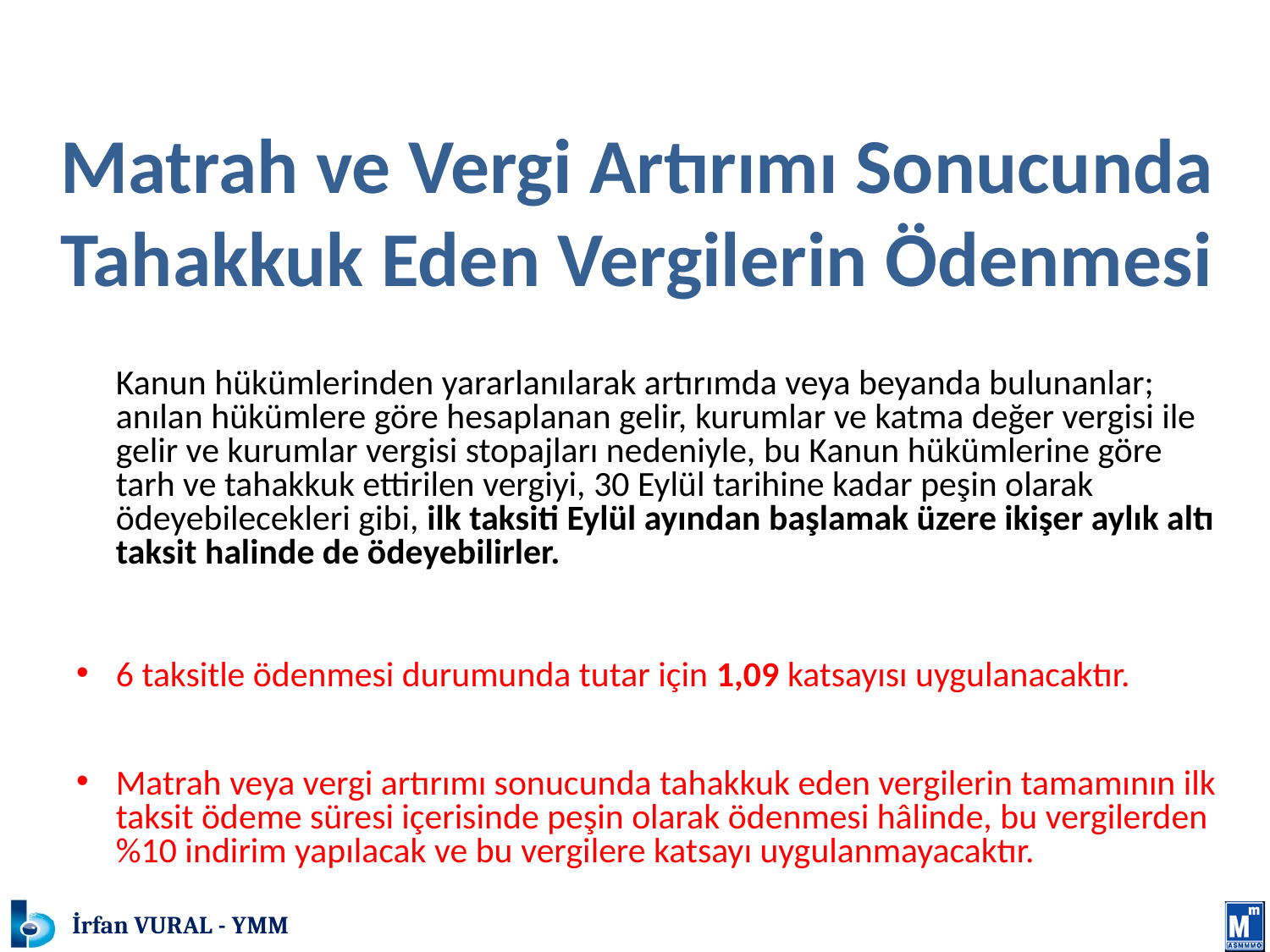

# MATRAH VE VERGİ ARTIRIMI
	Matrah ve Vergi Artırımı Sonucunda Tahakkuk Eden Vergilerin Ödenmesi

	Kanun hükümlerinden yararlanılarak artırımda veya beyanda bulunanlar; anılan hükümlere göre hesaplanan gelir, kurumlar ve katma değer vergisi ile gelir ve kurumlar vergisi stopajları nedeniyle, bu Kanun hükümlerine göre tarh ve tahakkuk ettirilen vergiyi, 30 Eylül tarihine kadar peşin olarak ödeyebilecekleri gibi, ilk taksiti Eylül ayından başlamak üzere ikişer aylık altı taksit halinde de ödeyebilirler.

6 taksitle ödenmesi durumunda tutar için 1,09 katsayısı uygulanacaktır.

Matrah veya vergi artırımı sonucunda tahakkuk eden vergilerin tamamının ilk taksit ödeme süresi içerisinde peşin olarak ödenmesi hâlinde, bu vergilerden %10 indirim yapılacak ve bu vergilere katsayı uygulanmayacaktır.